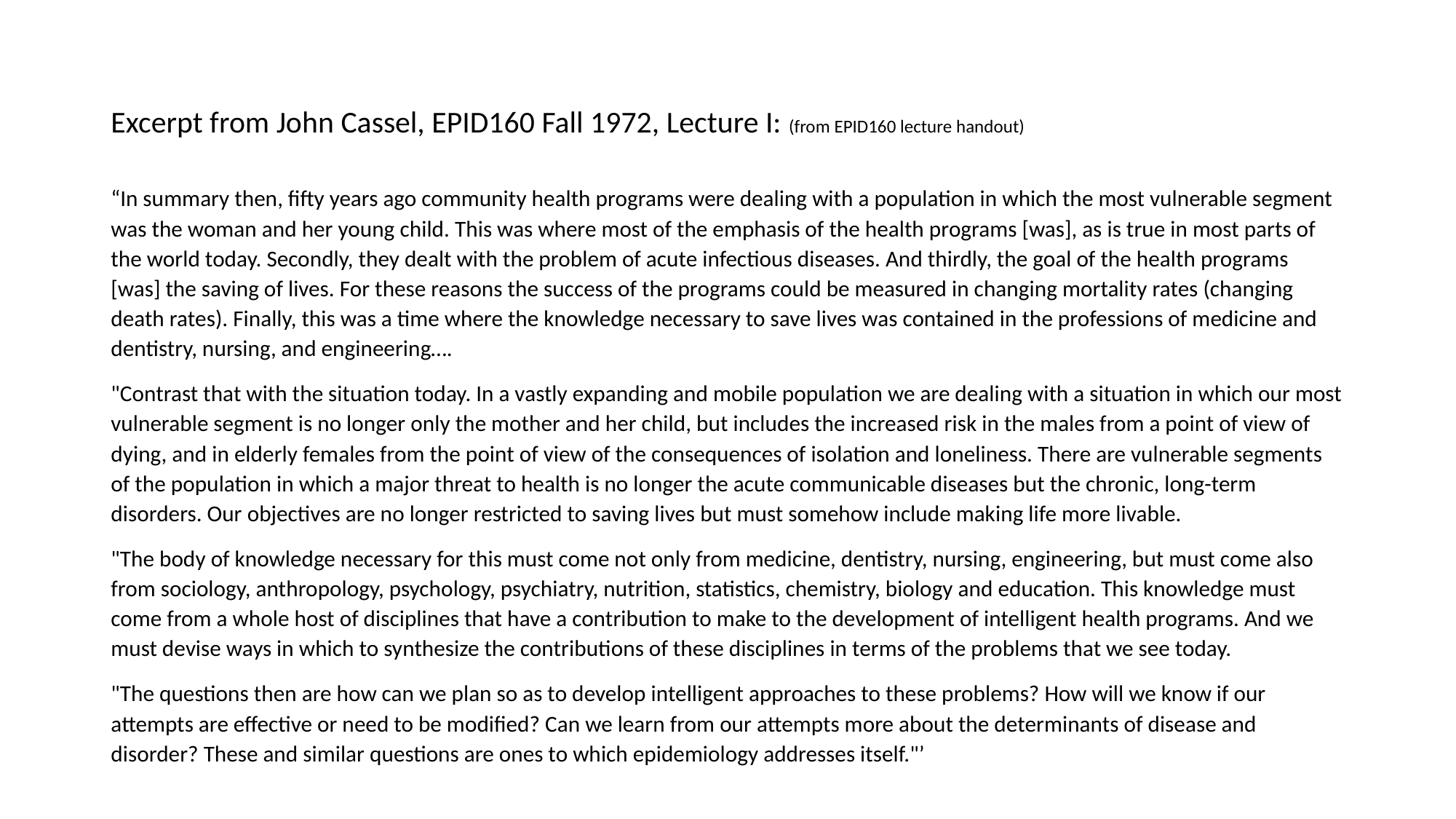

# Excerpt from John Cassel, EPID160 Fall 1972, Lecture I: (from EPID160 lecture handout)
“In summary then, fifty years ago community health programs were dealing with a population in which the most vulnerable segment was the woman and her young child. This was where most of the emphasis of the health programs [was], as is true in most parts of the world today. Secondly, they dealt with the problem of acute infectious diseases. And thirdly, the goal of the health programs [was] the saving of lives. For these reasons the success of the programs could be measured in changing mortality rates (changing death rates). Finally, this was a time where the knowledge necessary to save lives was contained in the professions of medicine and dentistry, nursing, and engineering….
"Contrast that with the situation today. In a vastly expanding and mobile population we are dealing with a situation in which our most vulnerable segment is no longer only the mother and her child, but includes the increased risk in the males from a point of view of dying, and in elderly females from the point of view of the consequences of isolation and loneliness. There are vulnerable segments of the population in which a major threat to health is no longer the acute communicable diseases but the chronic, long-term disorders. Our objectives are no longer restricted to saving lives but must somehow include making life more livable.
"The body of knowledge necessary for this must come not only from medicine, dentistry, nursing, engineering, but must come also from sociology, anthropology, psychology, psychiatry, nutrition, statistics, chemistry, biology and education. This knowledge must come from a whole host of disciplines that have a contribution to make to the development of intelligent health programs. And we must devise ways in which to synthesize the contributions of these disciplines in terms of the problems that we see today.
"The questions then are how can we plan so as to develop intelligent approaches to these problems? How will we know if our attempts are effective or need to be modified? Can we learn from our attempts more about the determinants of disease and disorder? These and similar questions are ones to which epidemiology addresses itself."’